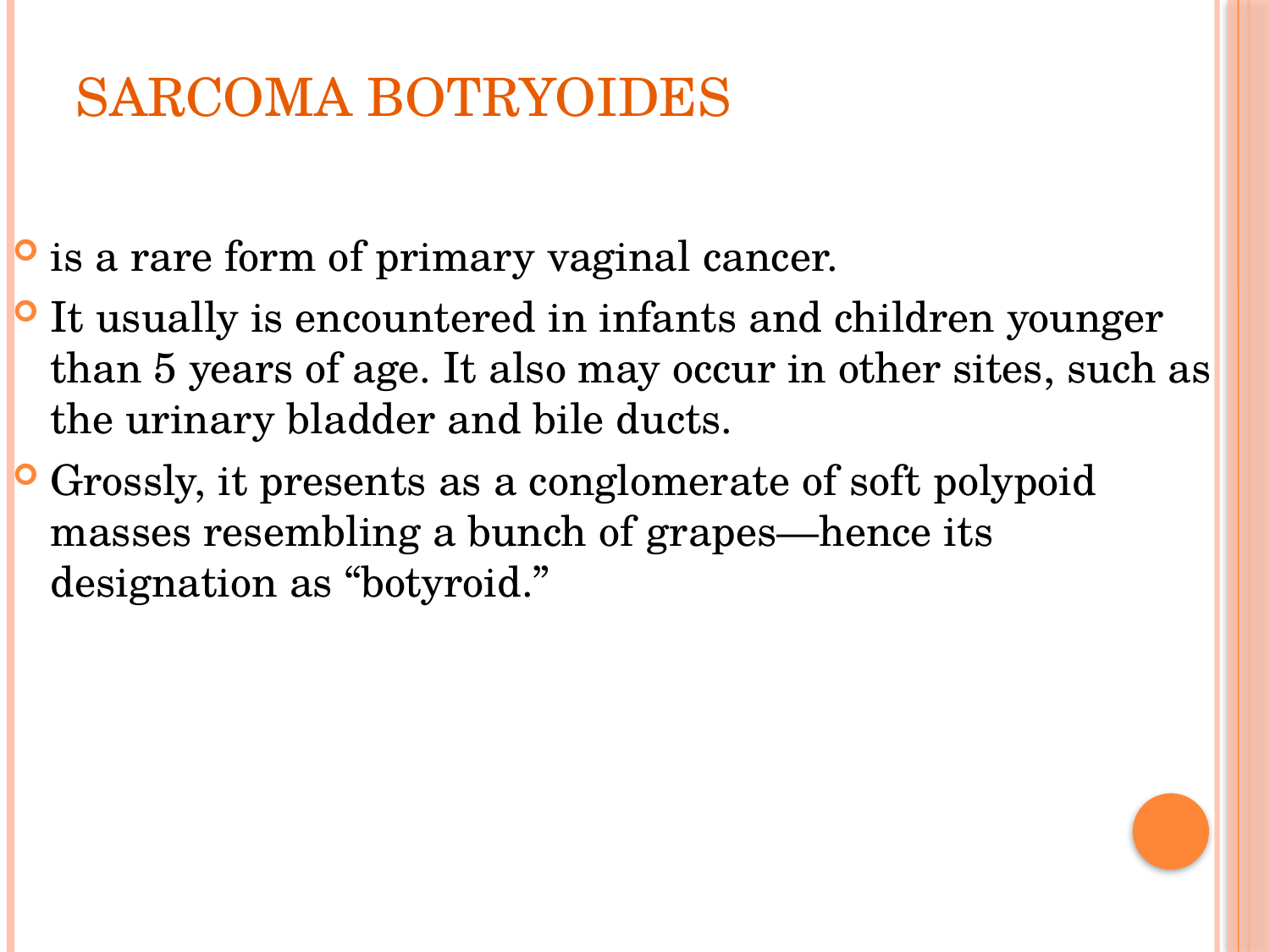

# Sarcoma Botryoides
is a rare form of primary vaginal cancer.
It usually is encountered in infants and children younger than 5 years of age. It also may occur in other sites, such as the urinary bladder and bile ducts.
Grossly, it presents as a conglomerate of soft polypoid masses resembling a bunch of grapes—hence its designation as “botyroid.”